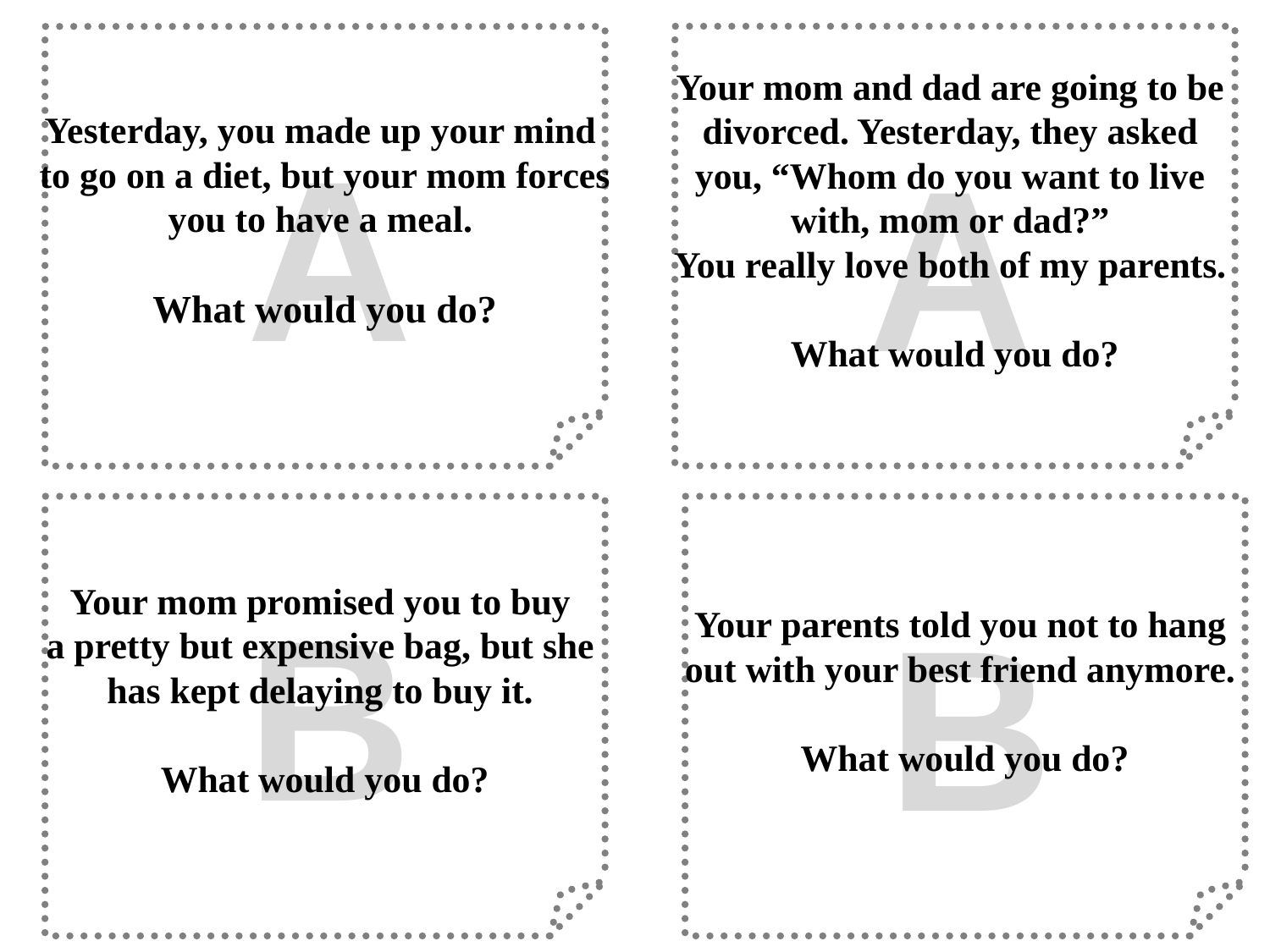

Your mom and dad are going to be
divorced. Yesterday, they asked
you, “Whom do you want to live
with, mom or dad?”
You really love both of my parents.

What would you do?
Yesterday, you made up your mind
to go on a diet, but your mom forces
you to have a meal.

What would you do?
A
A
Your mom promised you to buy
a pretty but expensive bag, but she
has kept delaying to buy it.

What would you do?

Your parents told you not to hang
out with your best friend anymore.

What would you do?

B
B